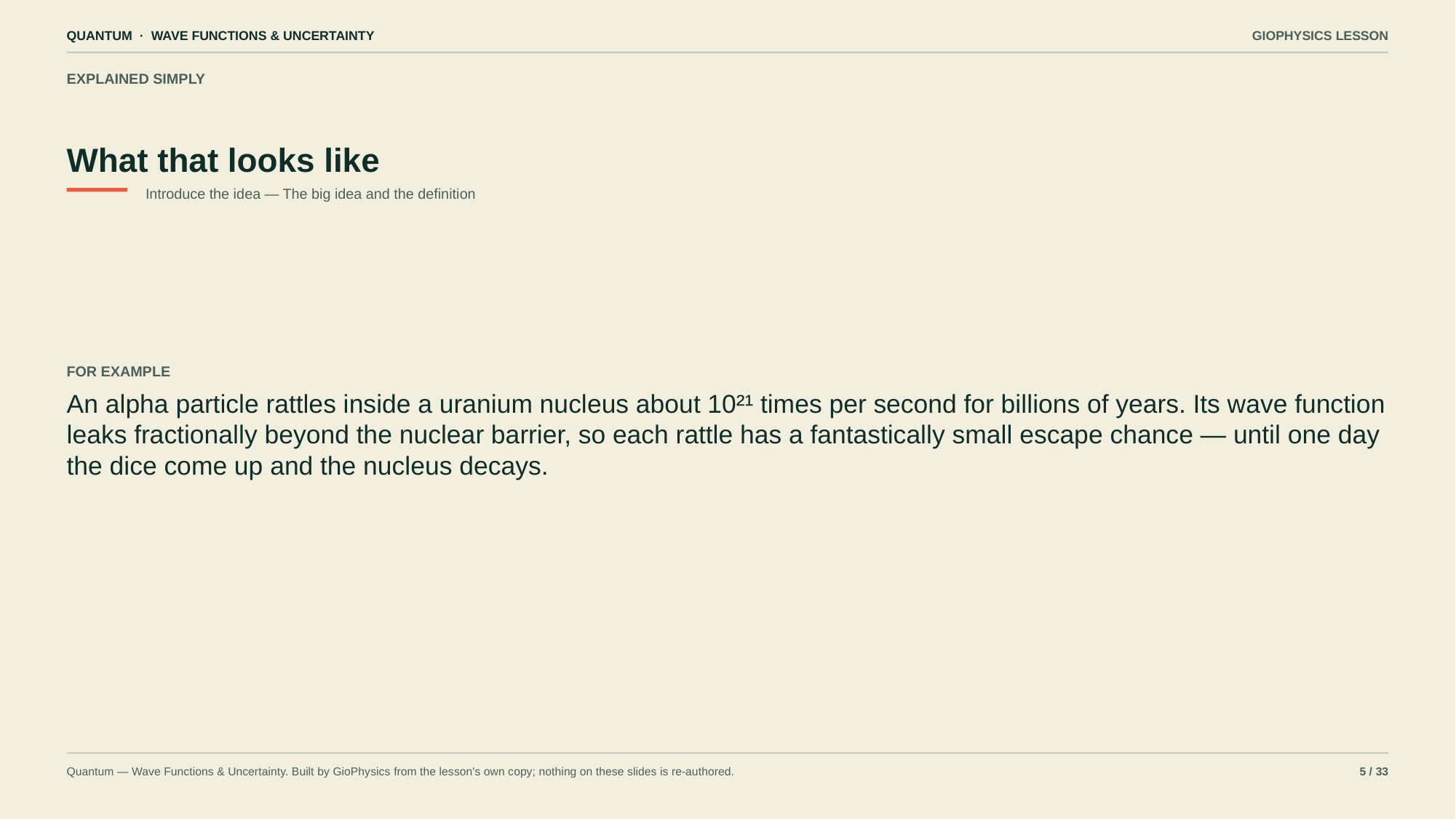

QUANTUM  ·  WAVE FUNCTIONS & UNCERTAINTY
GIOPHYSICS LESSON

EXPLAINED SIMPLY
What that looks like
Introduce the idea — The big idea and the definition

FOR EXAMPLE
An alpha particle rattles inside a uranium nucleus about 10²¹ times per second for billions of years. Its wave function leaks fractionally beyond the nuclear barrier, so each rattle has a fantastically small escape chance — until one day the dice come up and the nucleus decays.

Quantum — Wave Functions & Uncertainty. Built by GioPhysics from the lesson's own copy; nothing on these slides is re-authored.
5 / 33